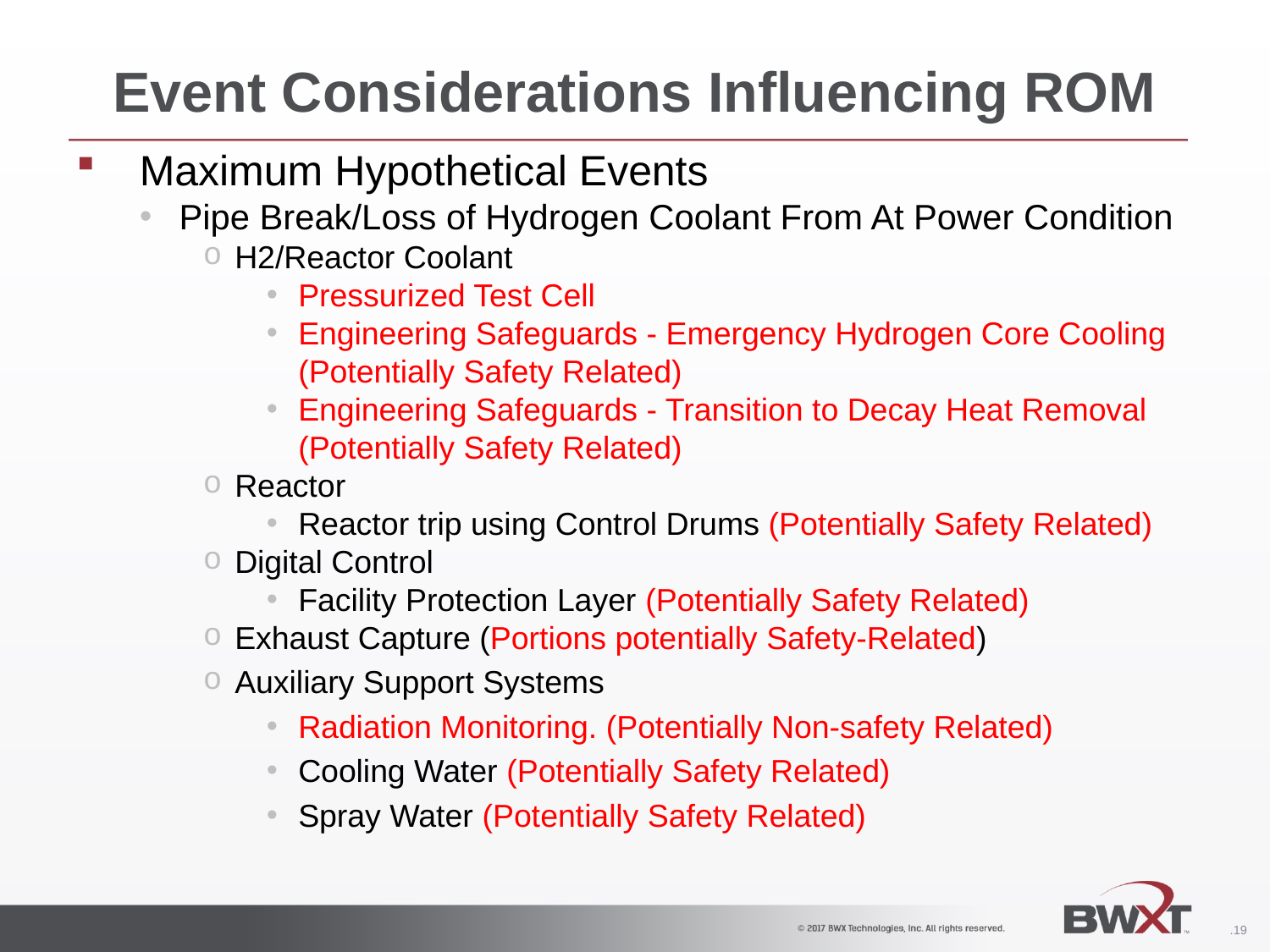

# Event Considerations Influencing ROM
Maximum Hypothetical Events
Pipe Break/Loss of Hydrogen Coolant From At Power Condition
H2/Reactor Coolant
Pressurized Test Cell
Engineering Safeguards - Emergency Hydrogen Core Cooling (Potentially Safety Related)
Engineering Safeguards - Transition to Decay Heat Removal (Potentially Safety Related)
Reactor
Reactor trip using Control Drums (Potentially Safety Related)
Digital Control
Facility Protection Layer (Potentially Safety Related)
Exhaust Capture (Portions potentially Safety-Related)
Auxiliary Support Systems
Radiation Monitoring. (Potentially Non-safety Related)
Cooling Water (Potentially Safety Related)
Spray Water (Potentially Safety Related)